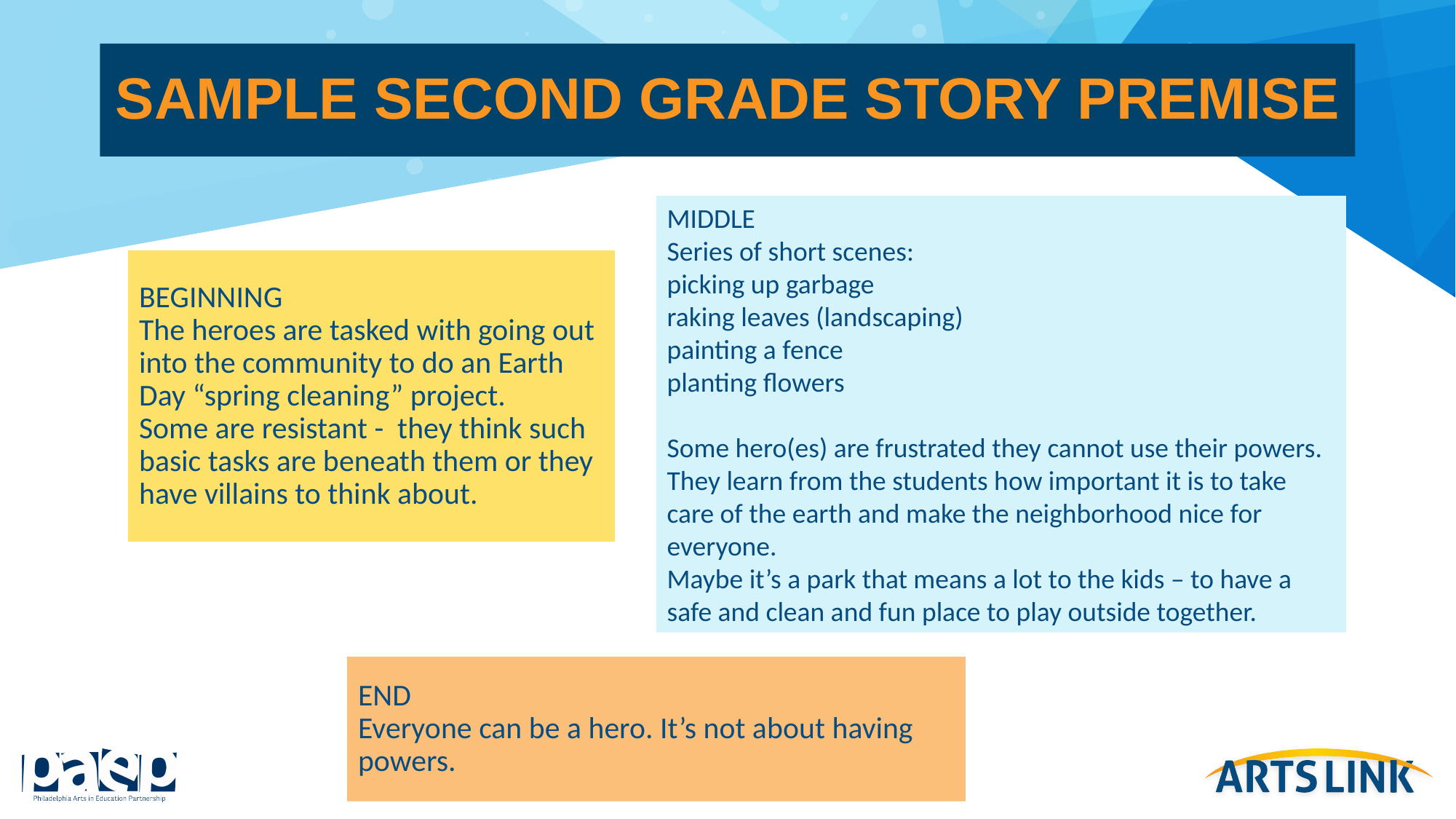

# Sample Second grade story premise
MIDDLE
Series of short scenes:
picking up garbage
raking leaves (landscaping)
painting a fence
planting flowers

Some hero(es) are frustrated they cannot use their powers.
They learn from the students how important it is to take care of the earth and make the neighborhood nice for everyone.
Maybe it’s a park that means a lot to the kids – to have a safe and clean and fun place to play outside together.
BEGINNING
The heroes are tasked with going out into the community to do an Earth Day “spring cleaning” project.
Some are resistant -  they think such basic tasks are beneath them or they have villains to think about.
END
Everyone can be a hero. It’s not about having powers.